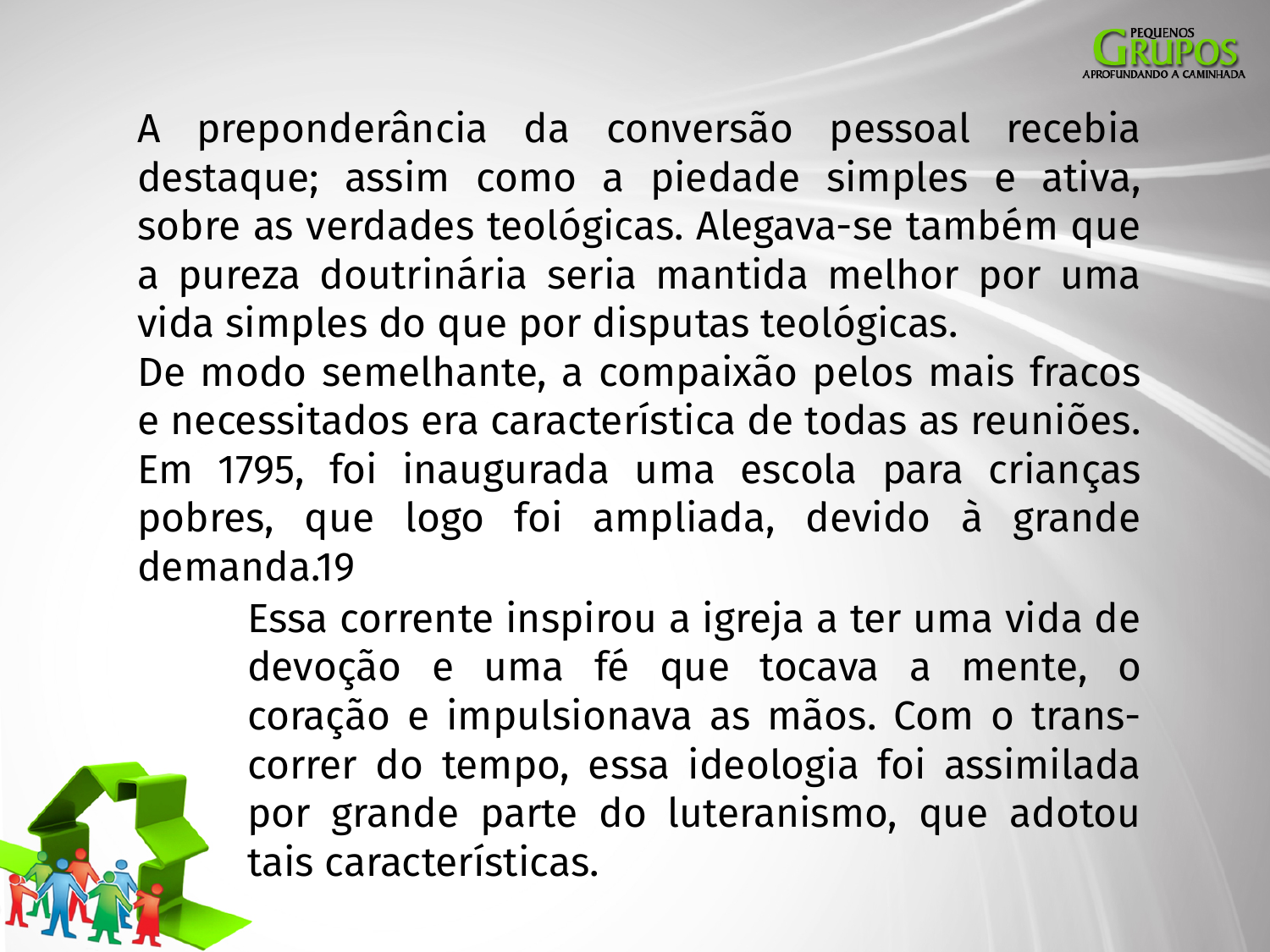

A preponderância da conversão pessoal recebia destaque; assim como a piedade simples e ativa, sobre as verdades teológicas. Alegava-se também que a pureza doutrinária seria mantida melhor por uma vida simples do que por disputas teológicas.
De modo semelhante, a compaixão pelos mais fracos e necessitados era característica de todas as reuniões. Em 1795, foi inaugurada uma escola para crianças pobres, que logo foi ampliada, devido à grande demanda.19

Essa corrente inspirou a igreja a ter uma vida de devoção e uma fé que tocava a mente, o coração e impulsionava as mãos. Com o trans- correr do tempo, essa ideologia foi assimilada por grande parte do luteranismo, que adotou tais características.